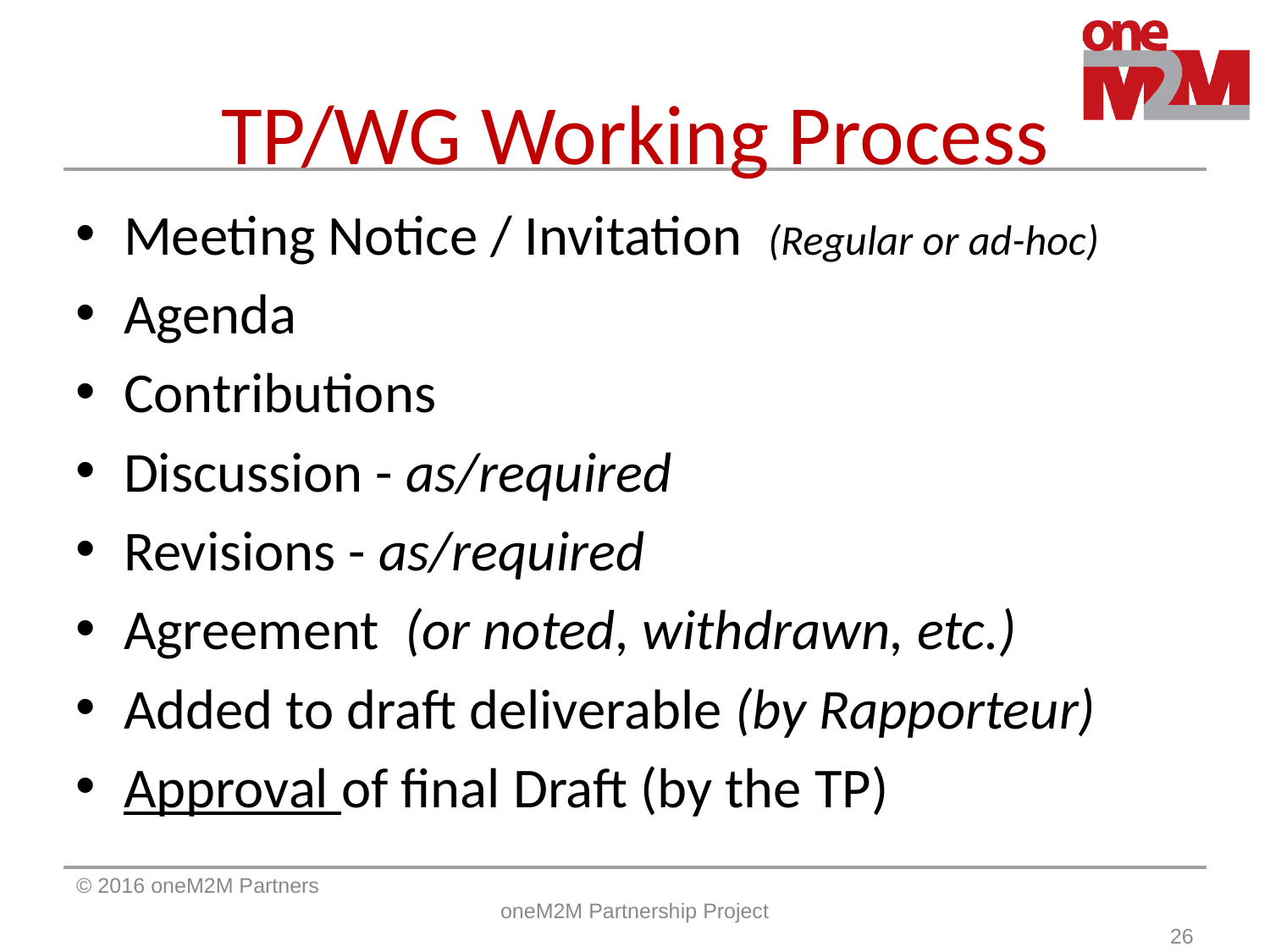

# TP/WG Working Process
Meeting Notice / Invitation  (Regular or ad-hoc)
Agenda
Contributions
Discussion - as/required
Revisions - as/required
Agreement  (or noted, withdrawn, etc.)
Added to draft deliverable (by Rapporteur)
Approval of final Draft (by the TP)

© 2016 oneM2M Partners
oneM2M Partnership Project
26